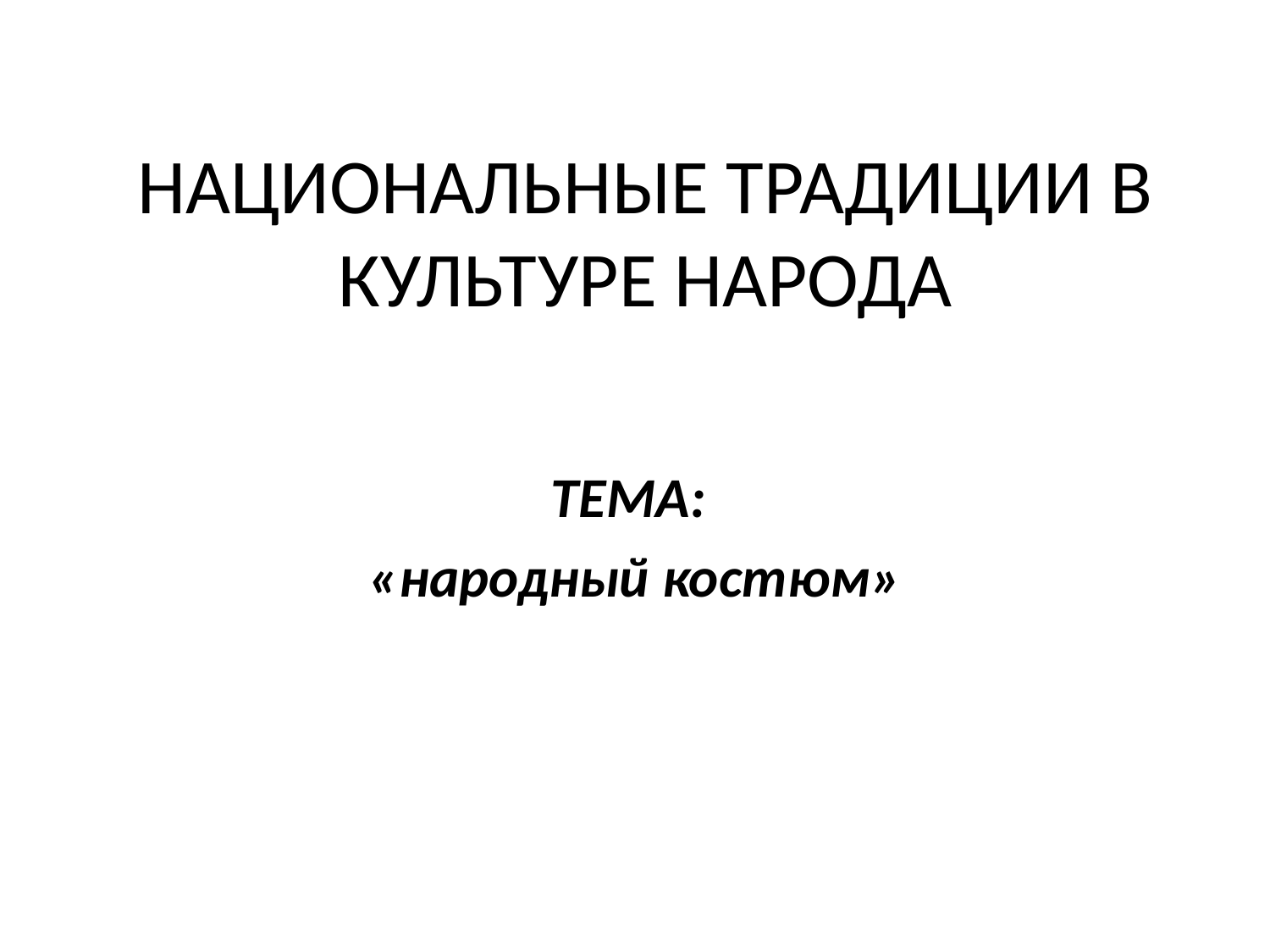

# НАЦИОНАЛЬНЫЕ ТРАДИЦИИ В КУЛЬТУРЕ НАРОДА
ТЕМА:
«народный костюм»